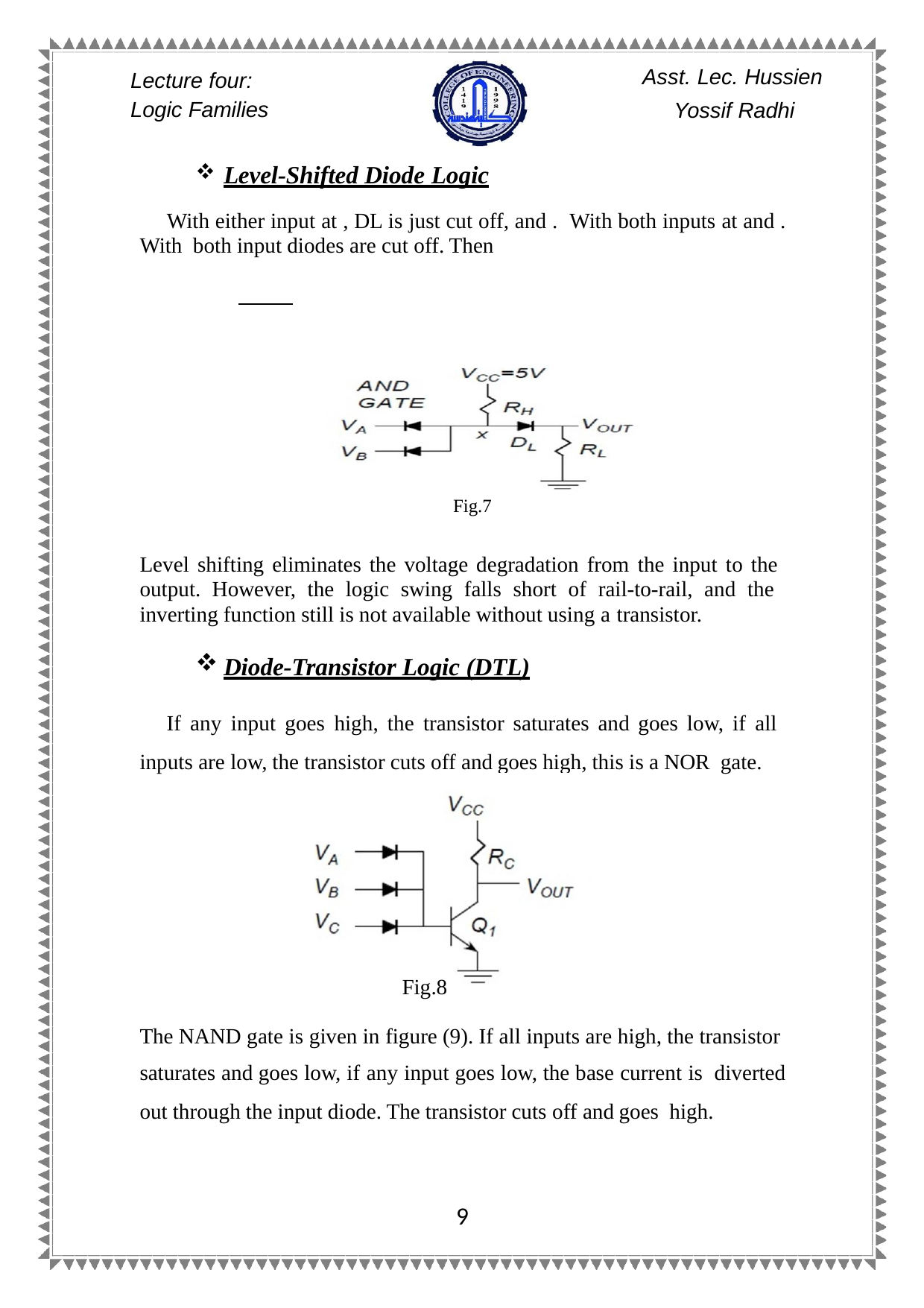

Asst. Lec. Hussien  Yossif Radhi

Lecture four:  Logic Families

Level-Shifted Diode Logic
With either input at , DL is just cut off, and .  With both inputs at and . With  both input diodes are cut off. Then

Fig.7

Level shifting eliminates the voltage degradation from the input to the  output. However, the logic swing falls short of rail-to-rail, and the  inverting function still is not available without using a transistor.

Diode-Transistor Logic (DTL)
If any input goes high, the transistor saturates and goes low, if all  inputs are low, the transistor cuts off and goes high, this is a NOR  gate.

Fig.8

The NAND gate is given in figure (9). If all inputs are high, the transistor  saturates and goes low, if any input goes low, the base current is  diverted out through the input diode. The transistor cuts off and goes  high.

9